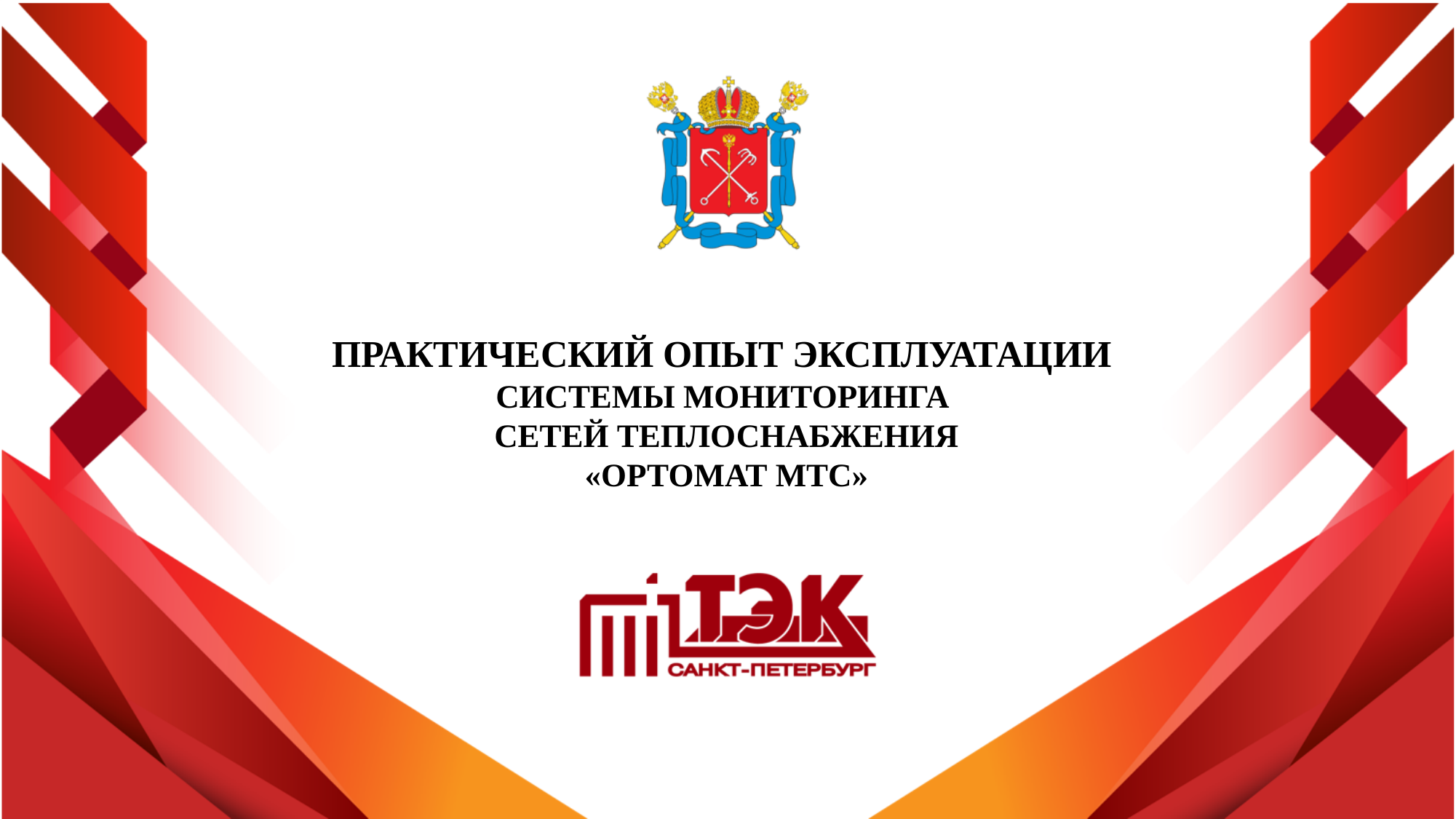

# ПРАКТИЧЕСКИЙ ОПЫТ ЭКСПЛУАТАЦИИ СИСТЕМЫ МОНИТОРИНГА СЕТЕЙ ТЕПЛОСНАБЖЕНИЯ «ОРТОМАТ МТС»